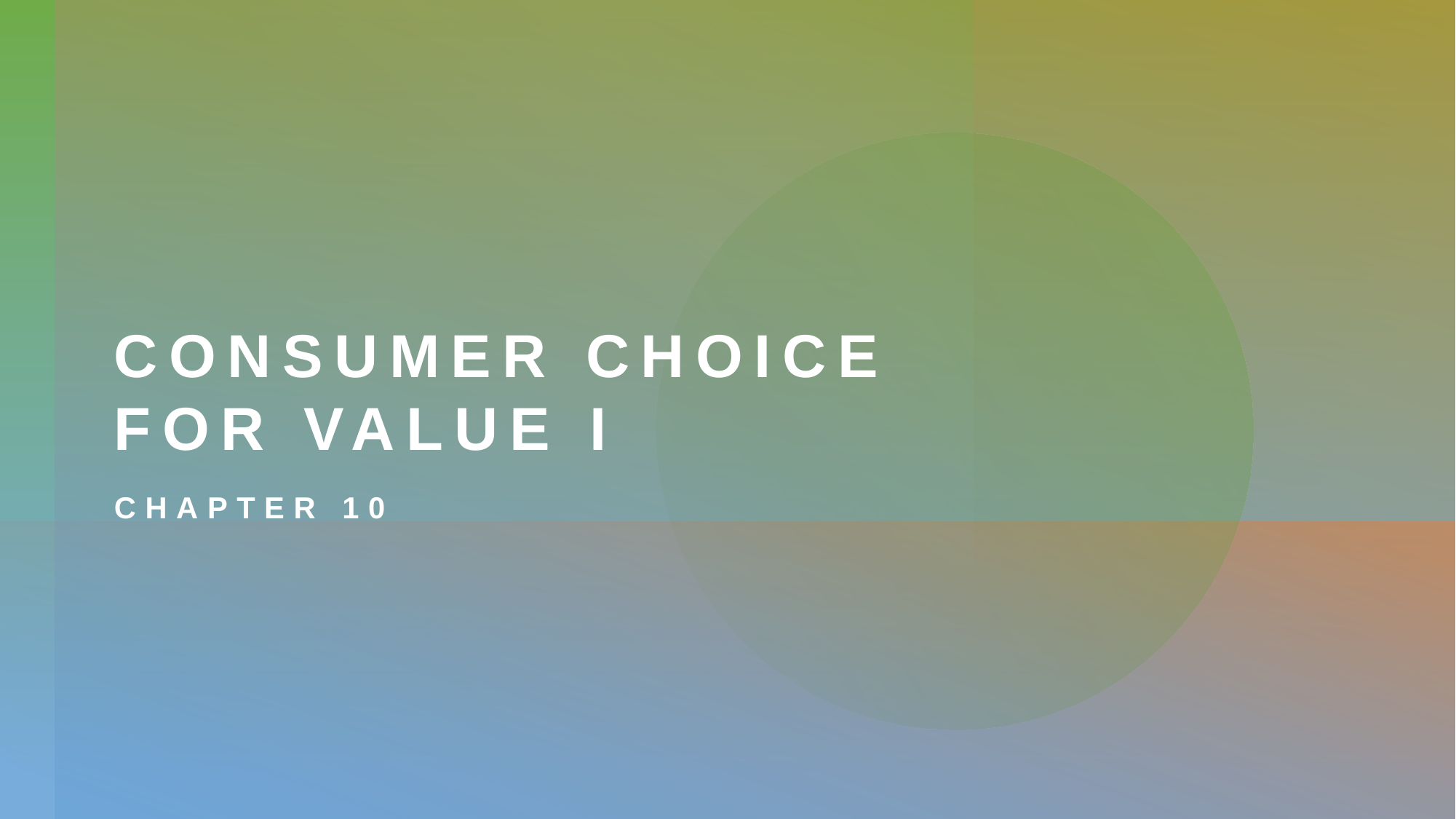

Consumer choice for value I
CHAPTER 10